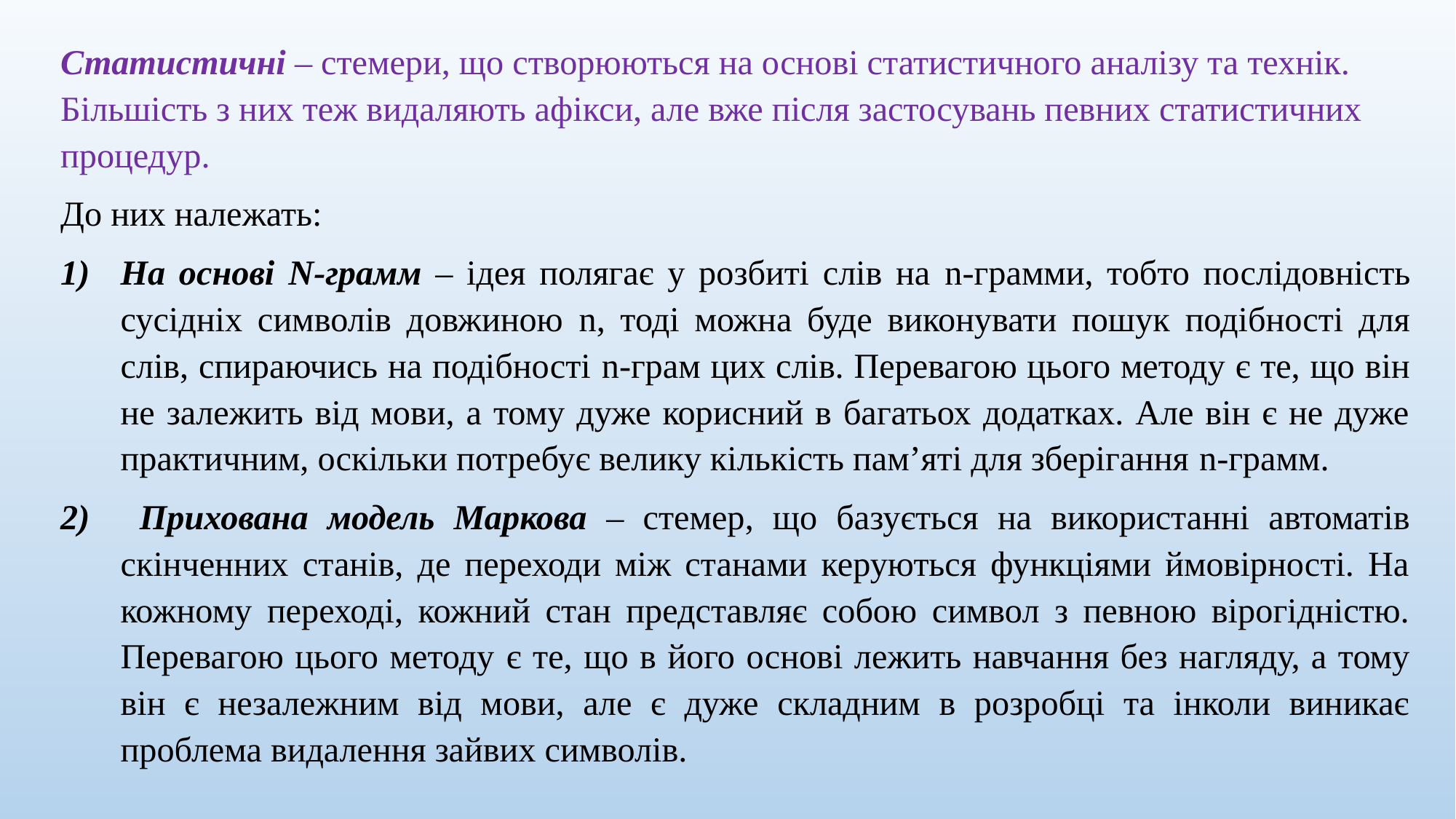

Статистичні – стемери, що створюються на основі статистичного аналізу та технік. Більшість з них теж видаляють афікси, але вже після застосувань певних статистичних процедур.
До них належать:
На основі N-грамм – ідея полягає у розбиті слів на n-грамми, тобто послідовність сусідніх символів довжиною n, тоді можна буде виконувати пошук подібності для слів, спираючись на подібності n-грам цих слів. Перевагою цього методу є те, що він не залежить від мови, а тому дуже корисний в багатьох додатках. Але він є не дуже практичним, оскільки потребує велику кількість пам’яті для зберігання n-грамм.
 Прихована модель Маркова – стемер, що базується на використанні автоматів скінченних станів, де переходи між станами керуються функціями ймовірності. На кожному переході, кожний стан представляє собою символ з певною вірогідністю. Перевагою цього методу є те, що в його основі лежить навчання без нагляду, а тому він є незалежним від мови, але є дуже складним в розробці та інколи виникає проблема видалення зайвих символів.